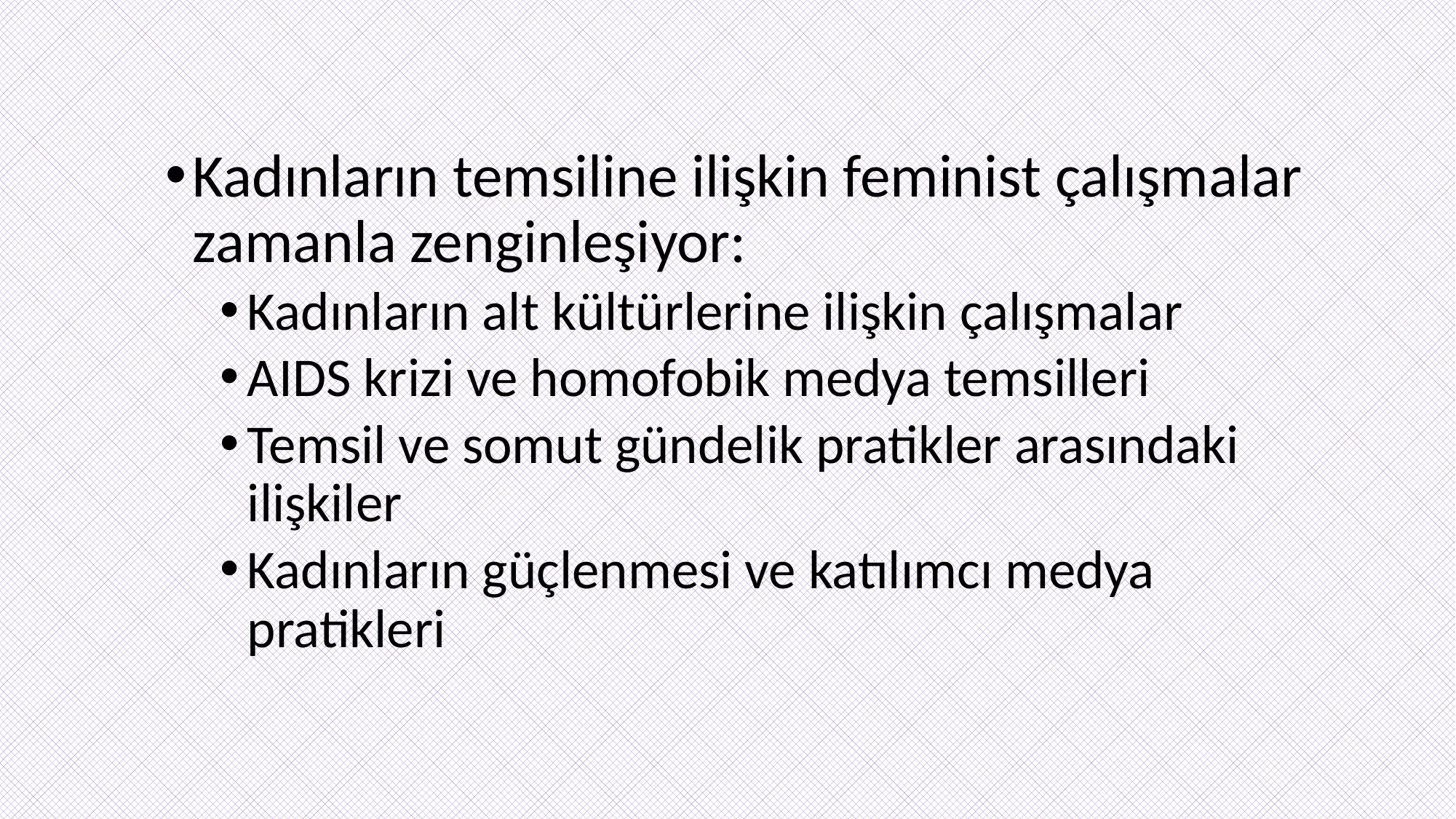

Kadınların temsiline ilişkin feminist çalışmalar zamanla zenginleşiyor:
Kadınların alt kültürlerine ilişkin çalışmalar
AIDS krizi ve homofobik medya temsilleri
Temsil ve somut gündelik pratikler arasındaki ilişkiler
Kadınların güçlenmesi ve katılımcı medya pratikleri